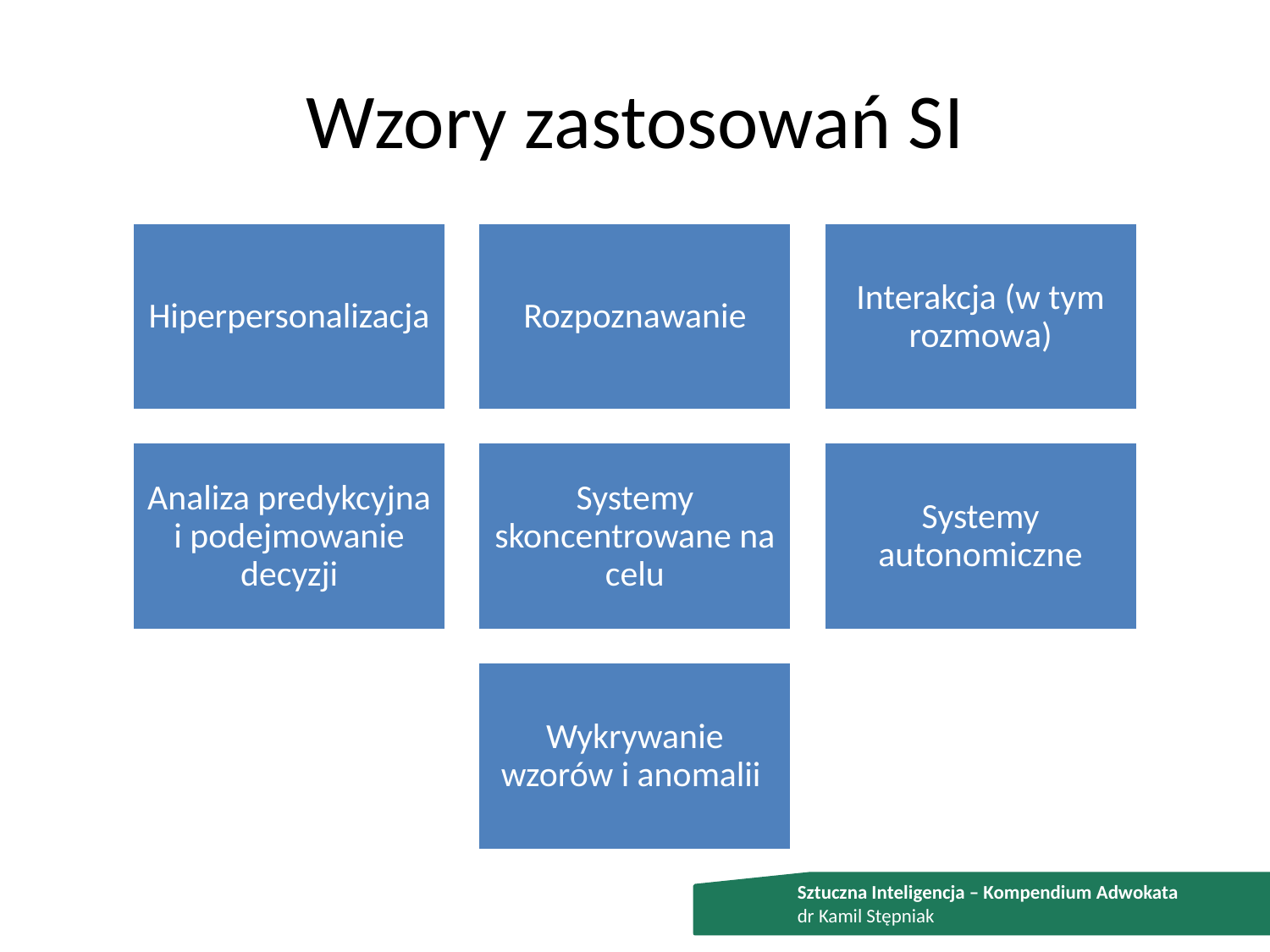

# Wzory zastosowań SI
Hiperpersonalizacja
Rozpoznawanie
Interakcja (w tym rozmowa)
Analiza predykcyjna i podejmowanie decyzji
Systemy skoncentrowane na celu
Systemy autonomiczne
Wykrywanie wzorów i anomalii

Sztuczna Inteligencja – Kompendium Adwokata
dr Kamil Stępniak